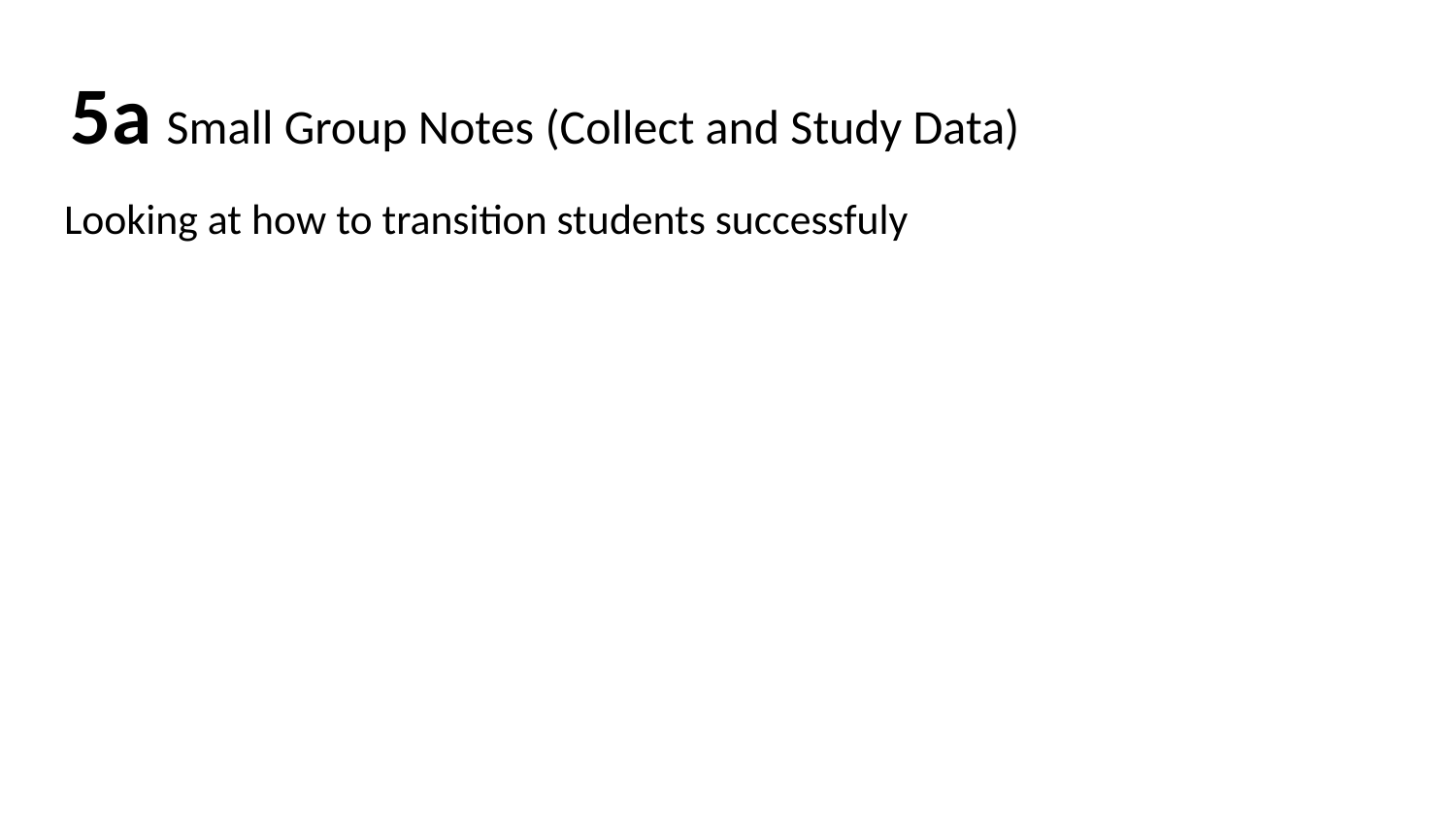

# 5a Small Group Notes (Collect and Study Data)
Looking at how to transition students successfuly